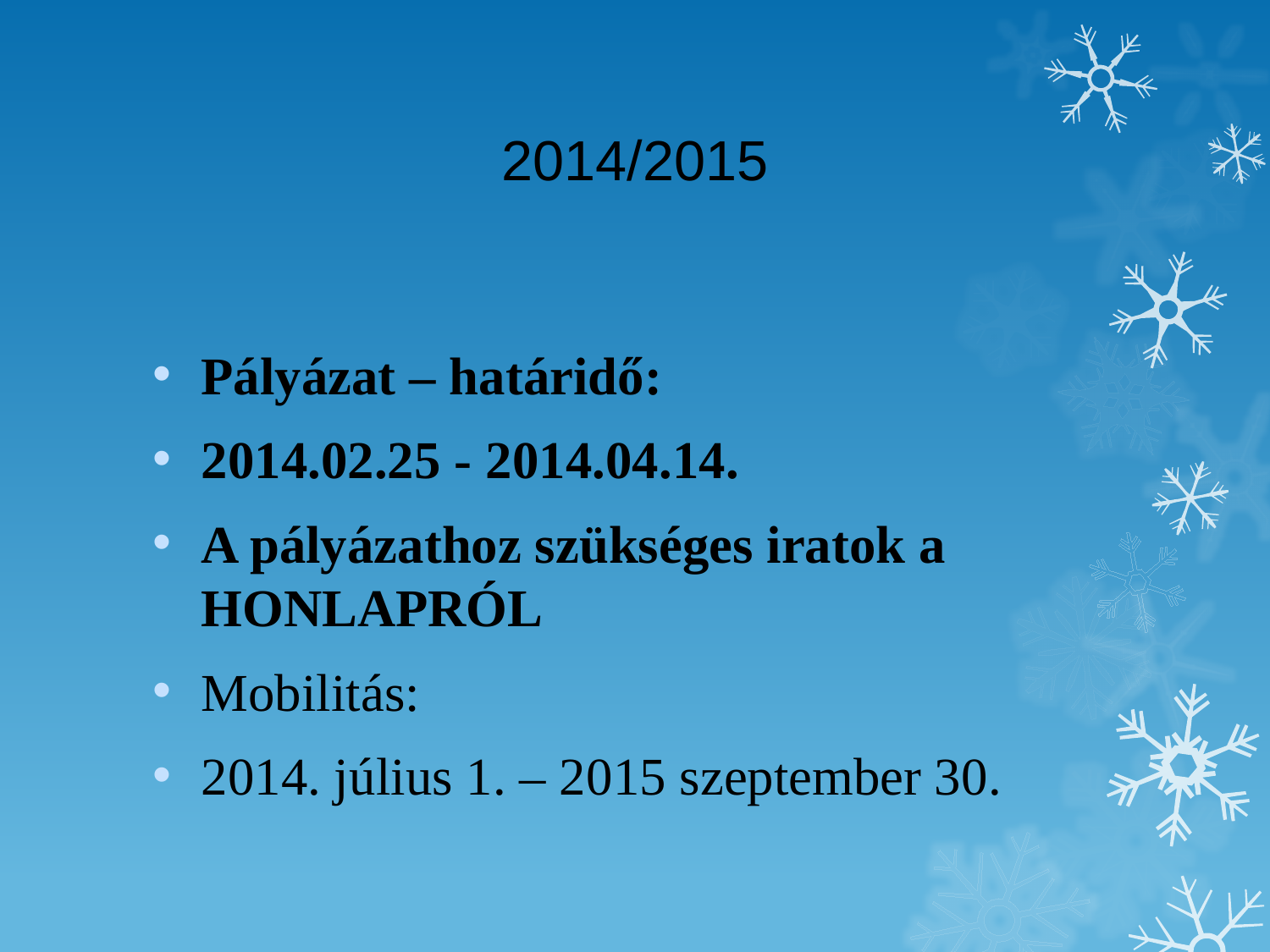

# 2014/2015

Pályázat – határidő:
2014.02.25 - 2014.04.14.
A pályázathoz szükséges iratok a HONLAPRÓL
Mobilitás:
2014. július 1. – 2015 szeptember 30.